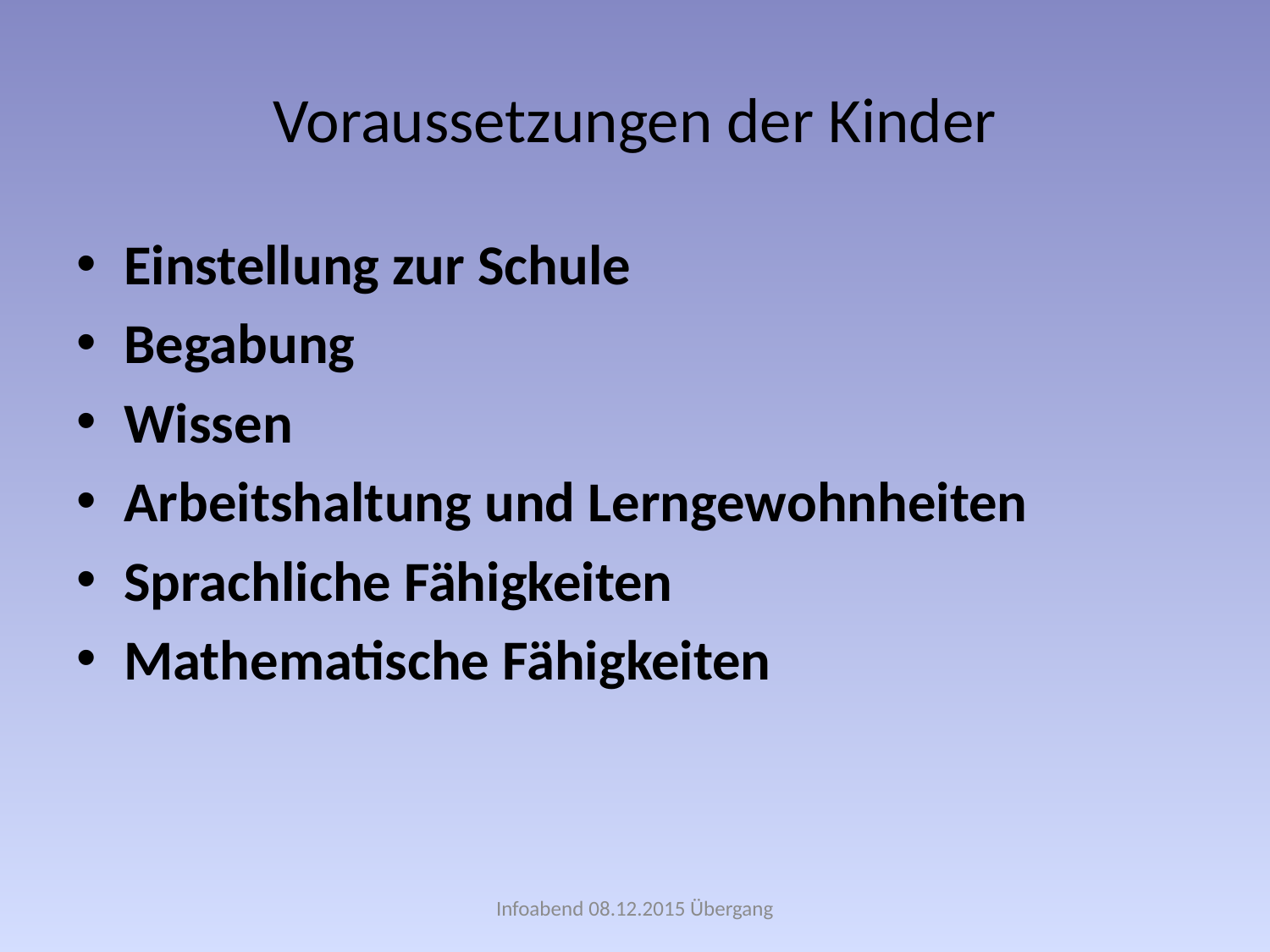

# Voraussetzungen der Kinder
Einstellung zur Schule
Begabung
Wissen
Arbeitshaltung und Lerngewohnheiten
Sprachliche Fähigkeiten
Mathematische Fähigkeiten

Infoabend 08.12.2015 Übergang